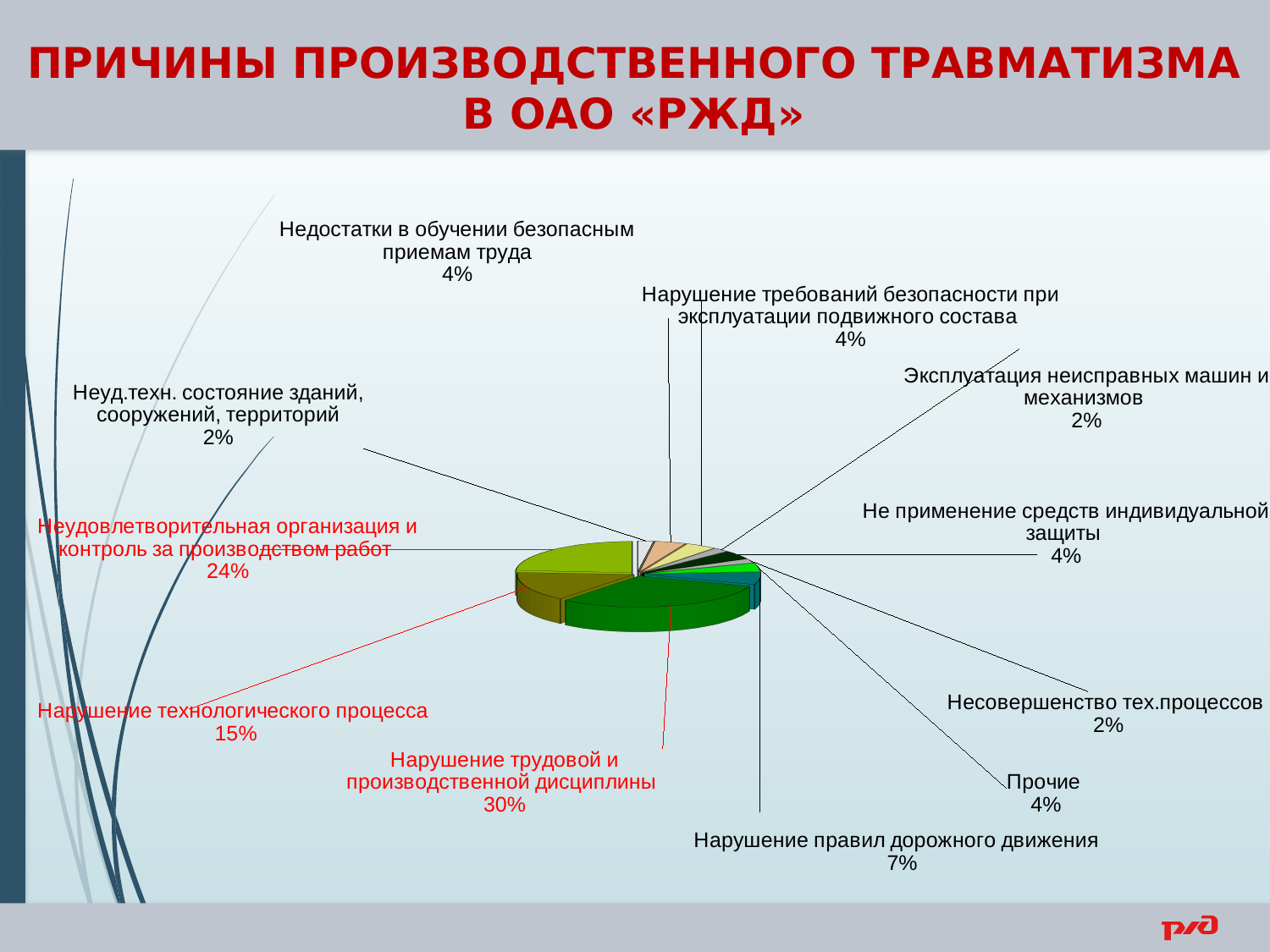

ПРИЧИНЫ ПРОИЗВОДСТВЕННОГО ТРАВМАТИЗМА В ОАО «РЖД»

[unsupported chart]